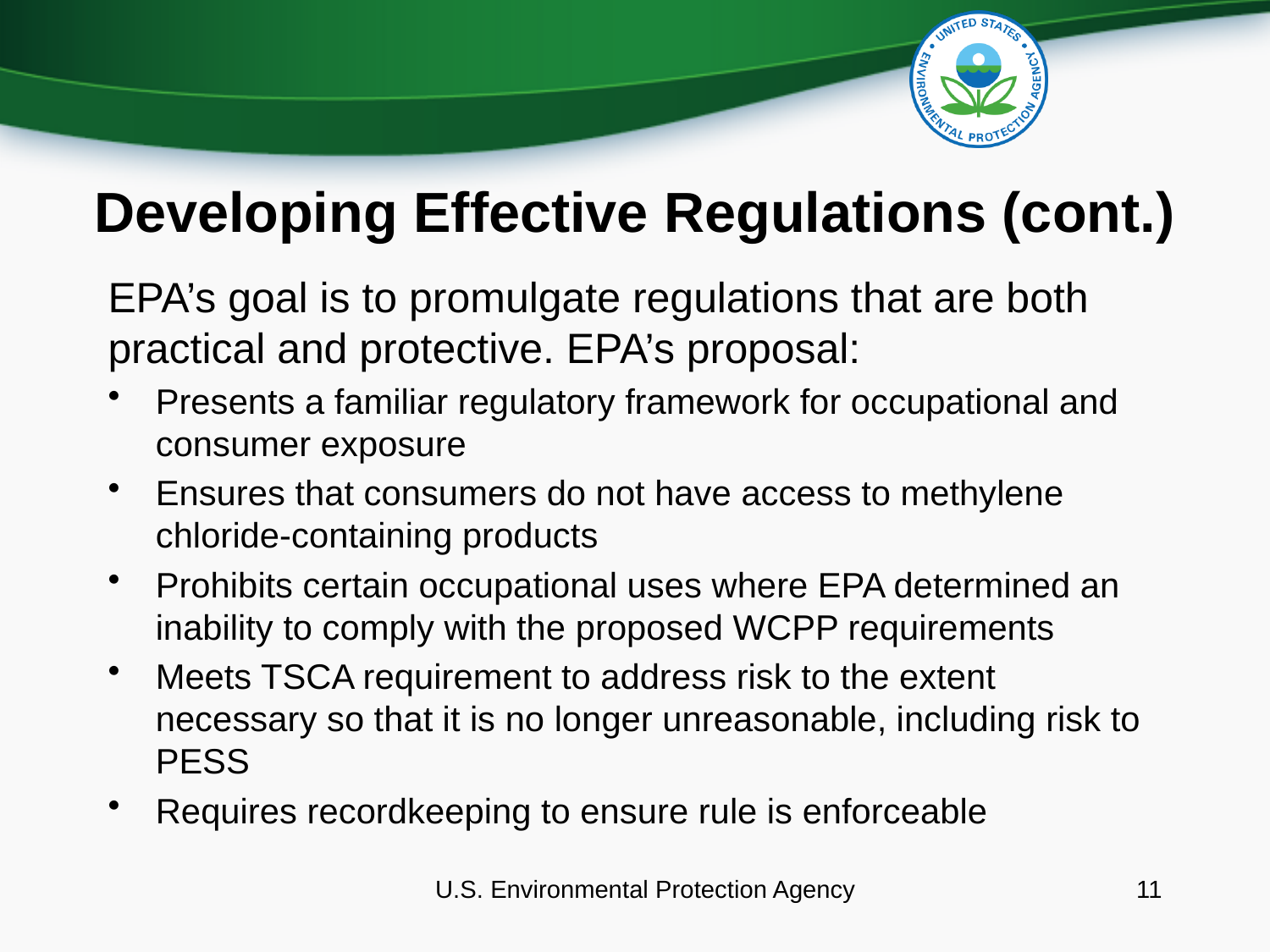

# Developing Effective Regulations (cont.)
EPA’s goal is to promulgate regulations that are both practical and protective. EPA’s proposal:
Presents a familiar regulatory framework for occupational and consumer exposure
Ensures that consumers do not have access to methylene chloride-containing products
Prohibits certain occupational uses where EPA determined an inability to comply with the proposed WCPP requirements
Meets TSCA requirement to address risk to the extent necessary so that it is no longer unreasonable, including risk to PESS
Requires recordkeeping to ensure rule is enforceable

U.S. Environmental Protection Agency
11